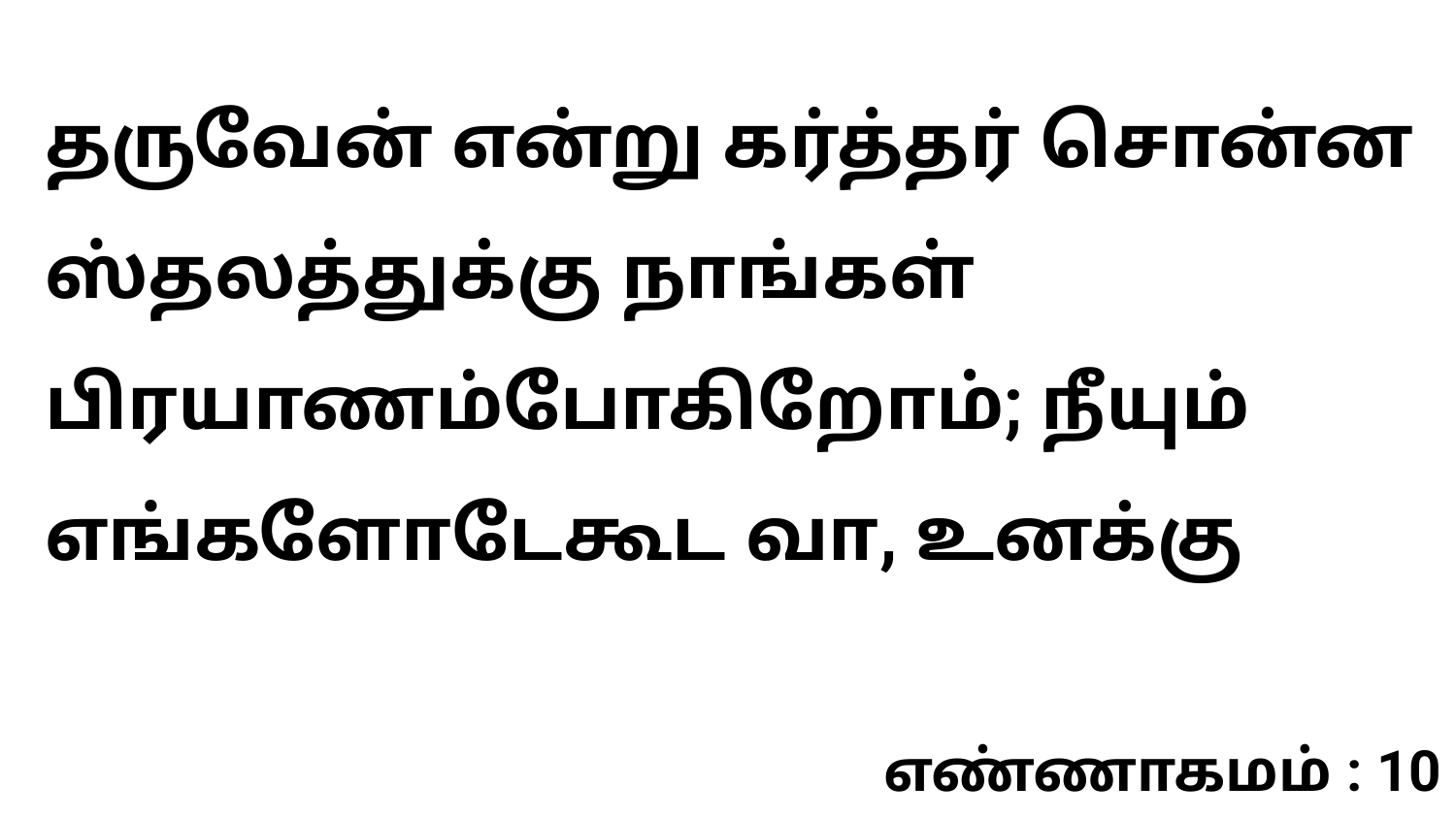

தருவேன் என்று கர்த்தர் சொன்ன ஸ்தலத்துக்கு நாங்கள் பிரயாணம்போகிறோம்; நீயும் எங்களோடேகூட வா, உனக்கு
எண்ணாகமம் : 10